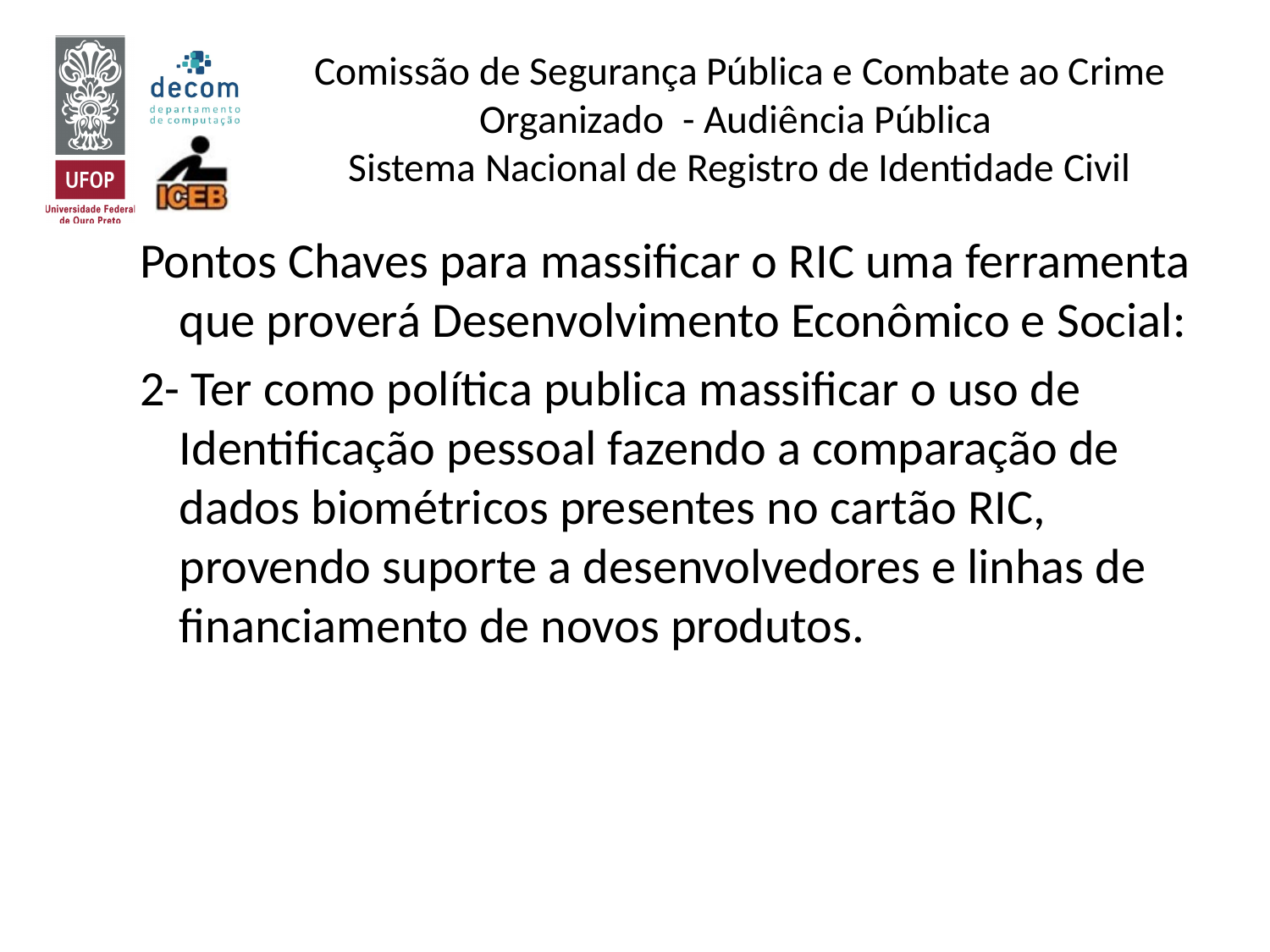

# Comissão de Segurança Pública e Combate ao Crime Organizado  - Audiência Pública Sistema Nacional de Registro de Identidade Civil
Pontos Chaves para massificar o RIC uma ferramenta que proverá Desenvolvimento Econômico e Social:
2- Ter como política publica massificar o uso de Identificação pessoal fazendo a comparação de dados biométricos presentes no cartão RIC, provendo suporte a desenvolvedores e linhas de financiamento de novos produtos.